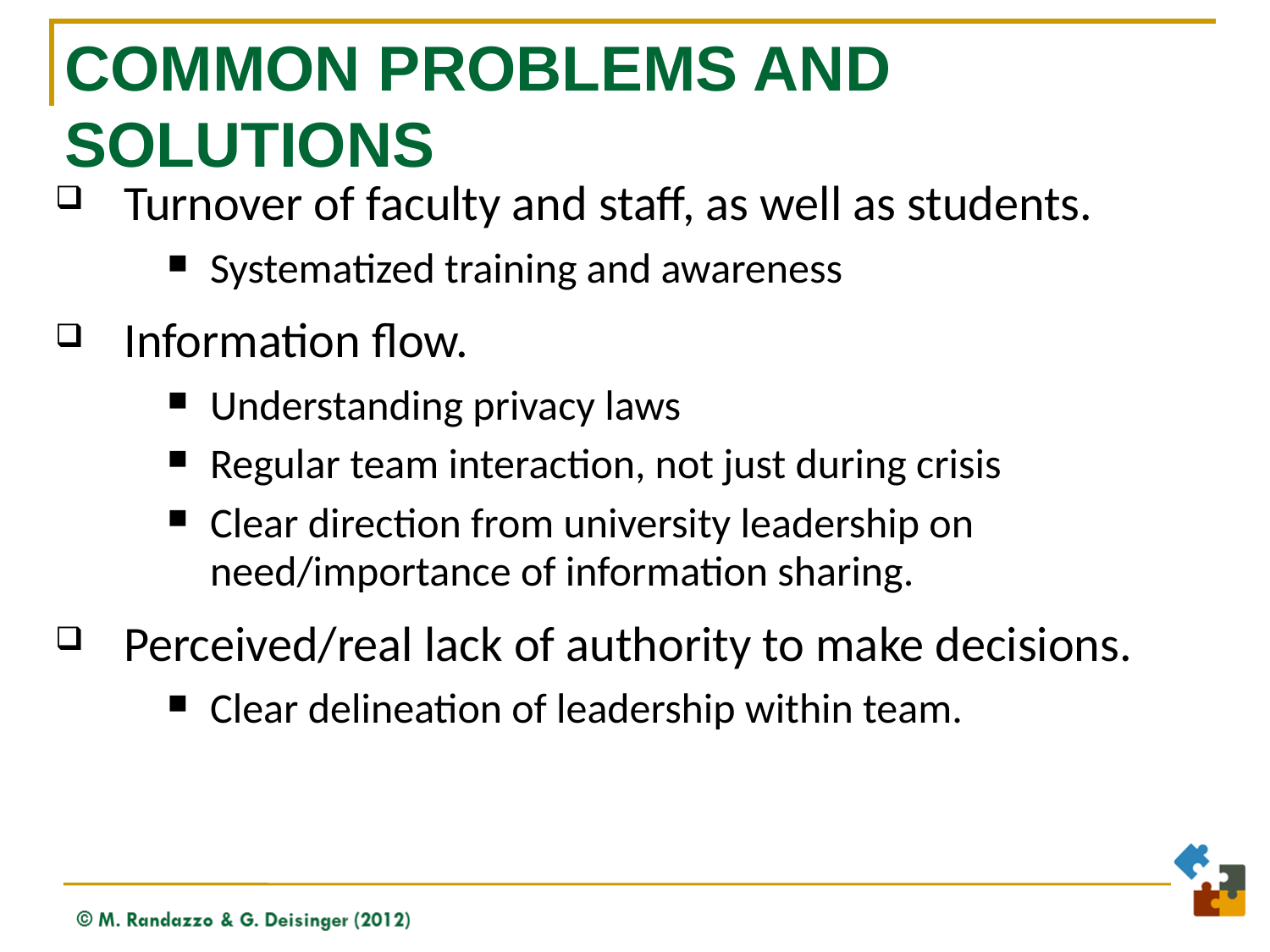

# Common Problems and Solutions
Turnover of faculty and staff, as well as students.
Systematized training and awareness
Information flow.
Understanding privacy laws
Regular team interaction, not just during crisis
Clear direction from university leadership on need/importance of information sharing.
Perceived/real lack of authority to make decisions.
Clear delineation of leadership within team.